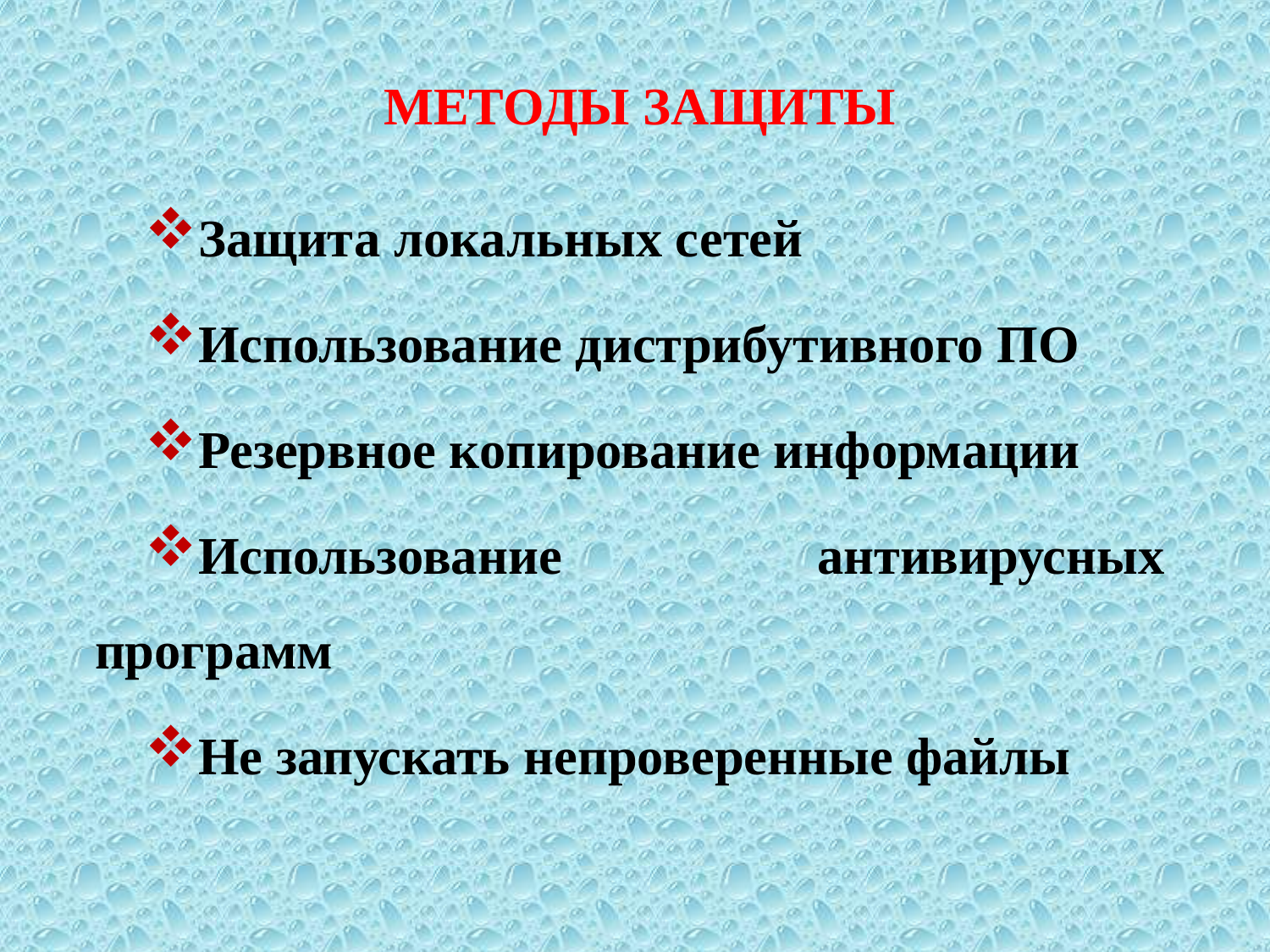

МЕТОДЫ ЗАЩИТЫ
Защита локальных сетей
Использование дистрибутивного ПО
Резервное копирование информации
Использование антивирусных программ
Не запускать непроверенные файлы